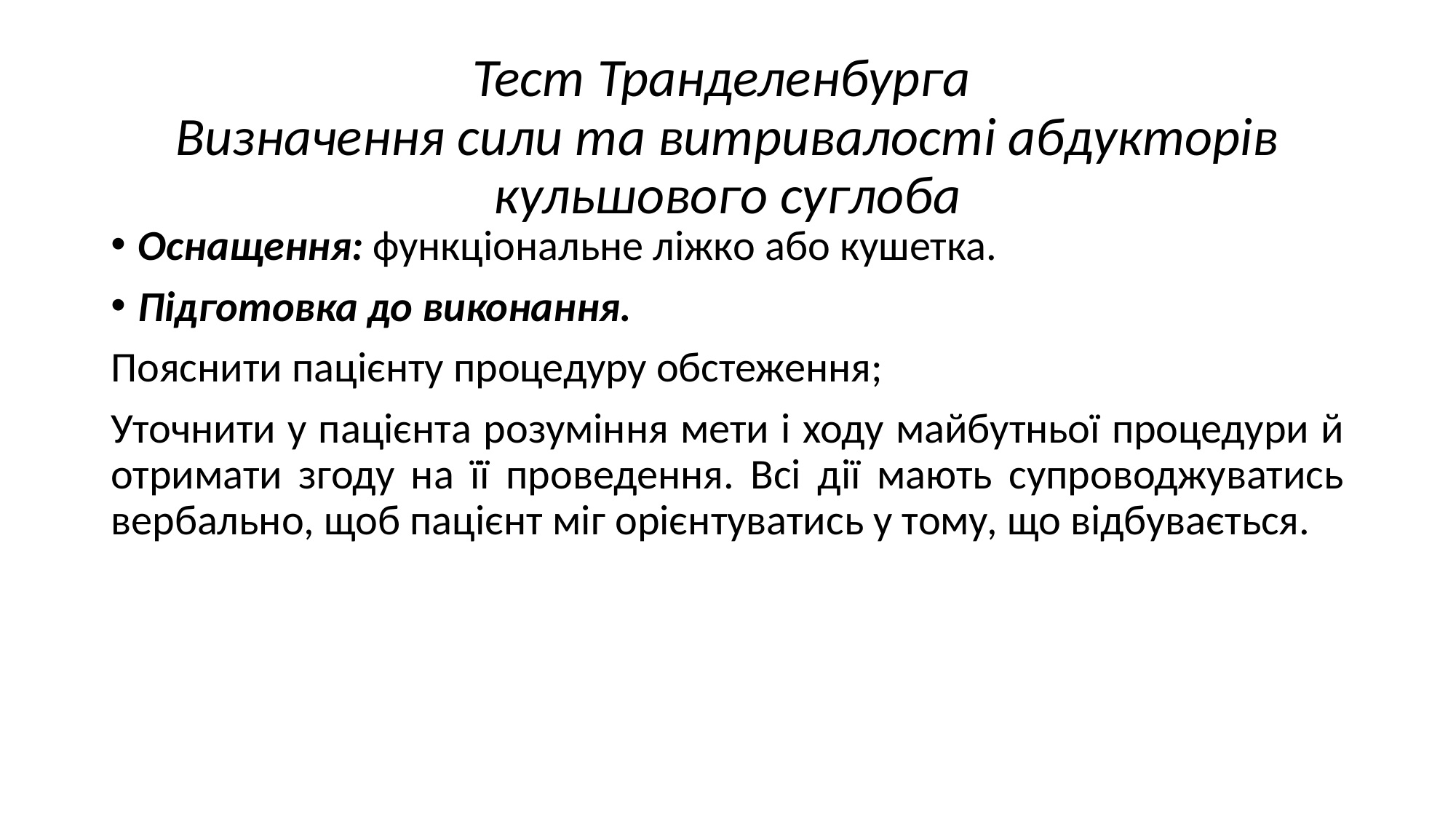

# Тест Транделенбурга Визначення сили та витривалості абдукторів кульшового суглоба
Оснащення: функціональне ліжко або кушетка.
Підготовка до виконання.
Пояснити пацієнту процедуру обстеження;
Уточнити у пацієнта розуміння мети і ходу майбутньої процедури й отримати згоду на її проведення. Всі дії мають супроводжуватись вербально, щоб пацієнт міг орієнтуватись у тому, що відбувається.